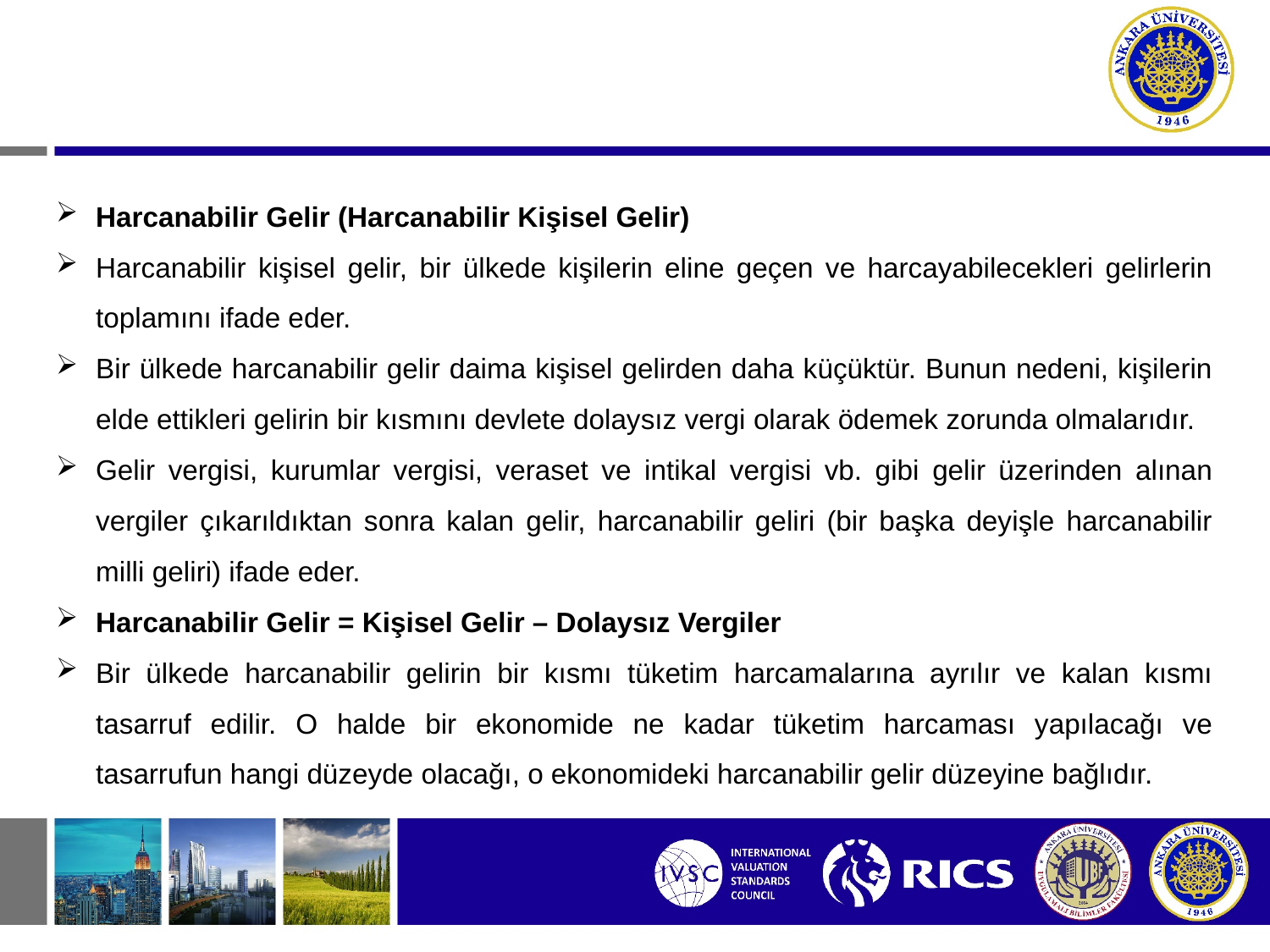

Harcanabilir Gelir (Harcanabilir Kişisel Gelir)
Harcanabilir kişisel gelir, bir ülkede kişilerin eline geçen ve harcayabilecekleri gelirlerin toplamını ifade eder.
Bir ülkede harcanabilir gelir daima kişisel gelirden daha küçüktür. Bunun nedeni, kişilerin elde ettikleri gelirin bir kısmını devlete dolaysız vergi olarak ödemek zorunda olmalarıdır.
Gelir vergisi, kurumlar vergisi, veraset ve intikal vergisi vb. gibi gelir üzerinden alınan vergiler çıkarıldıktan sonra kalan gelir, harcanabilir geliri (bir başka deyişle harcanabilir milli geliri) ifade eder.
Harcanabilir Gelir = Kişisel Gelir – Dolaysız Vergiler
Bir ülkede harcanabilir gelirin bir kısmı tüketim harcamalarına ayrılır ve kalan kısmı tasarruf edilir. O halde bir ekonomide ne kadar tüketim harcaması yapılacağı ve tasarrufun hangi düzeyde olacağı, o ekonomideki harcanabilir gelir düzeyine bağlıdır.